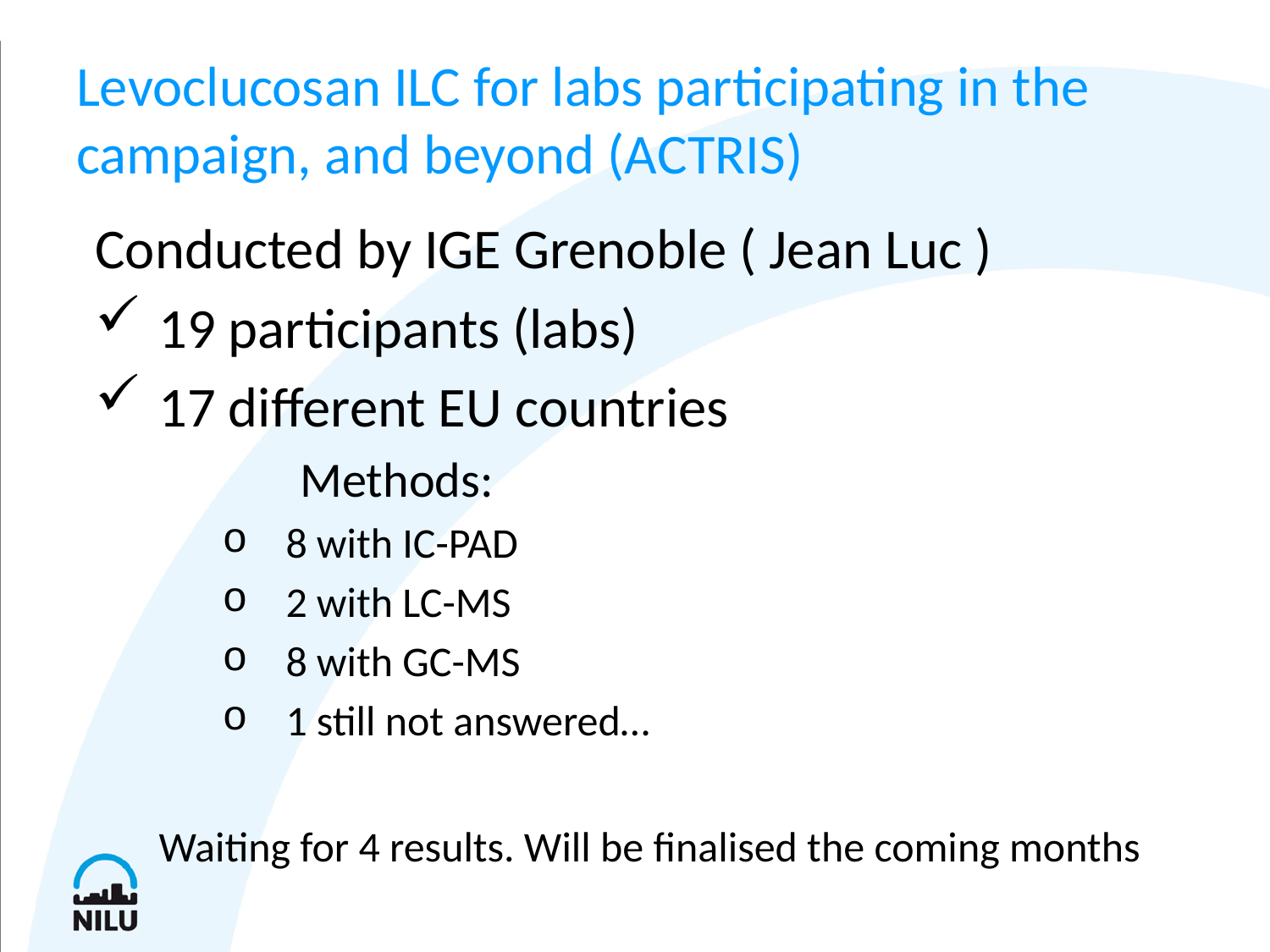

# Levoclucosan ILC for labs participating in the campaign, and beyond (ACTRIS)
Conducted by IGE Grenoble ( Jean Luc )
19 participants (labs)
17 different EU countries
	  Methods:
8 with IC-PAD
2 with LC-MS
8 with GC-MS
1 still not answered…

Waiting for 4 results. Will be finalised the coming months